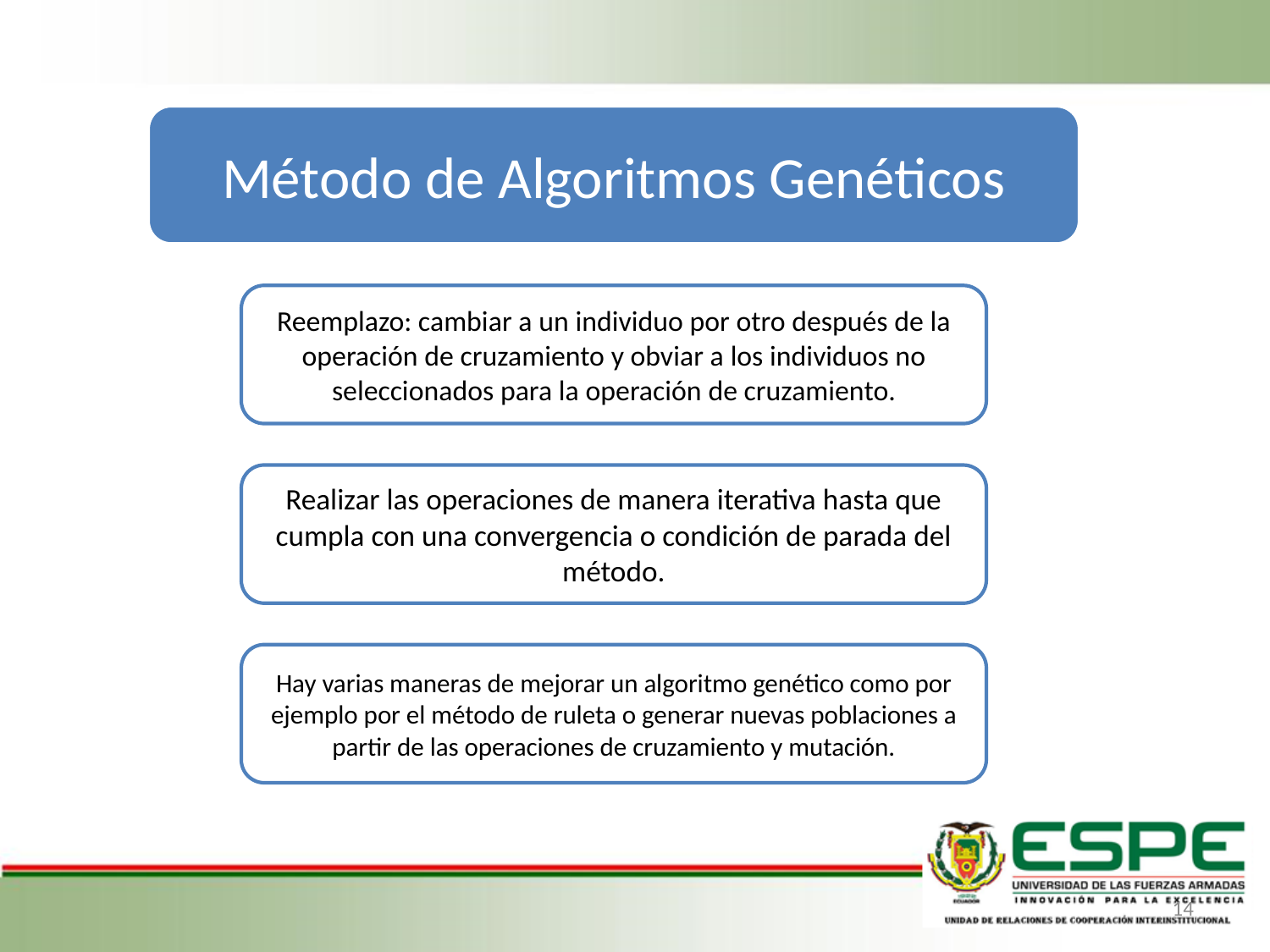

Método de Algoritmos Genéticos
Reemplazo: cambiar a un individuo por otro después de la operación de cruzamiento y obviar a los individuos no seleccionados para la operación de cruzamiento.
Realizar las operaciones de manera iterativa hasta que cumpla con una convergencia o condición de parada del método.
Hay varias maneras de mejorar un algoritmo genético como por ejemplo por el método de ruleta o generar nuevas poblaciones a partir de las operaciones de cruzamiento y mutación.
14